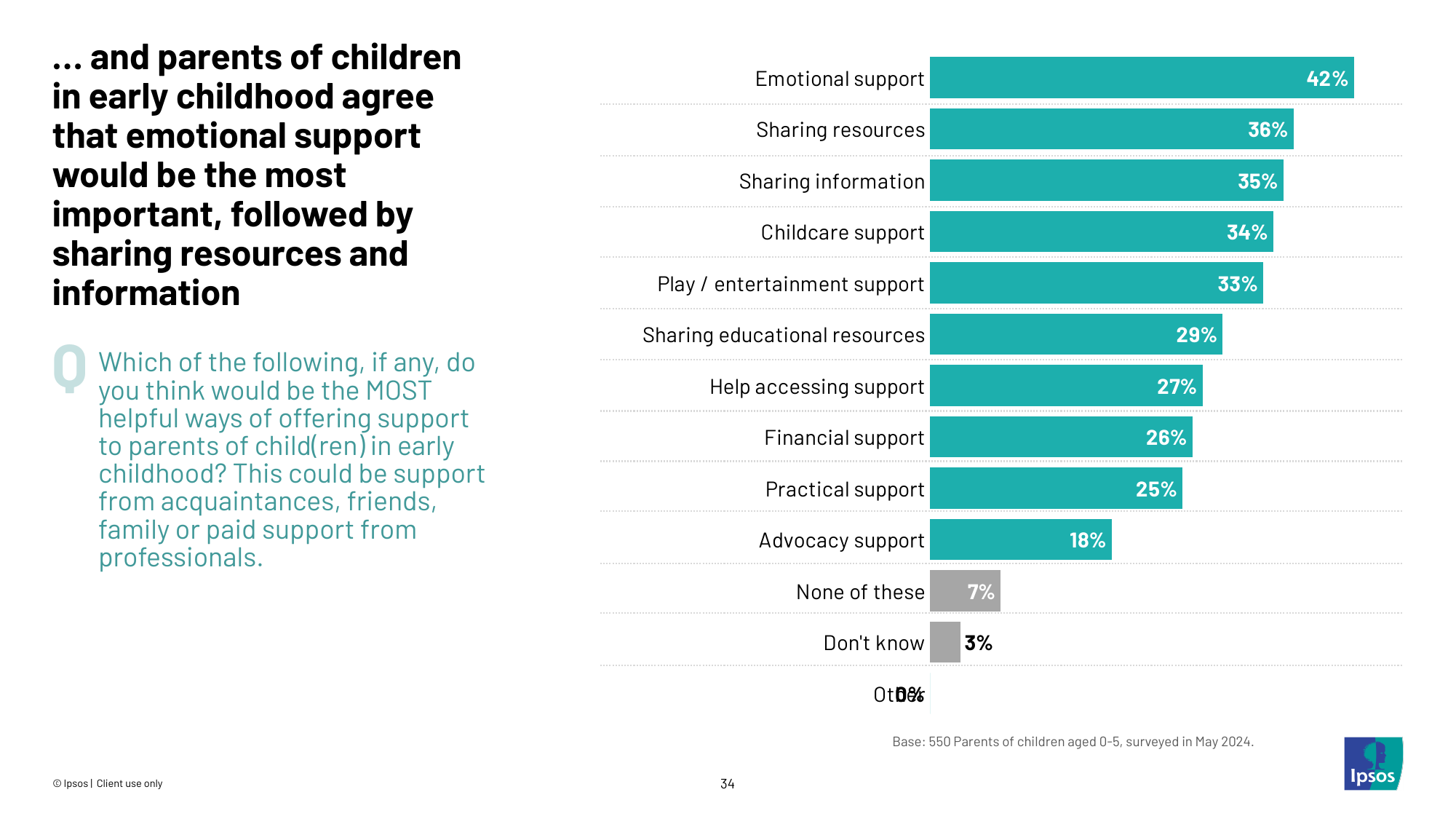

# … and parents of children in early childhood agree that emotional support would be the most important, followed by sharing resources and information

### Chart

| Category | 2024 |
|---|---|
| Emotional support | 0.42 |
| Sharing resources | 0.36 |
| Sharing information | 0.35 |
| Childcare support | 0.34 |
| Play / entertainment support | 0.33 |
| Sharing educational resources | 0.29 |
| Help accessing support | 0.27 |
| Financial support | 0.26 |
| Practical support | 0.25 |
| Advocacy support | 0.18 |
| None of these | 0.07 |
| Don't know | 0.03 |
| Other | 0.0 |
Q
Which of the following, if any, do you think would be the MOST helpful ways of offering support to parents of child(ren) in early childhood? This could be support from acquaintances, friends, family or paid support from professionals.
Base: 550 Parents of children aged 0-5, surveyed in May 2024.